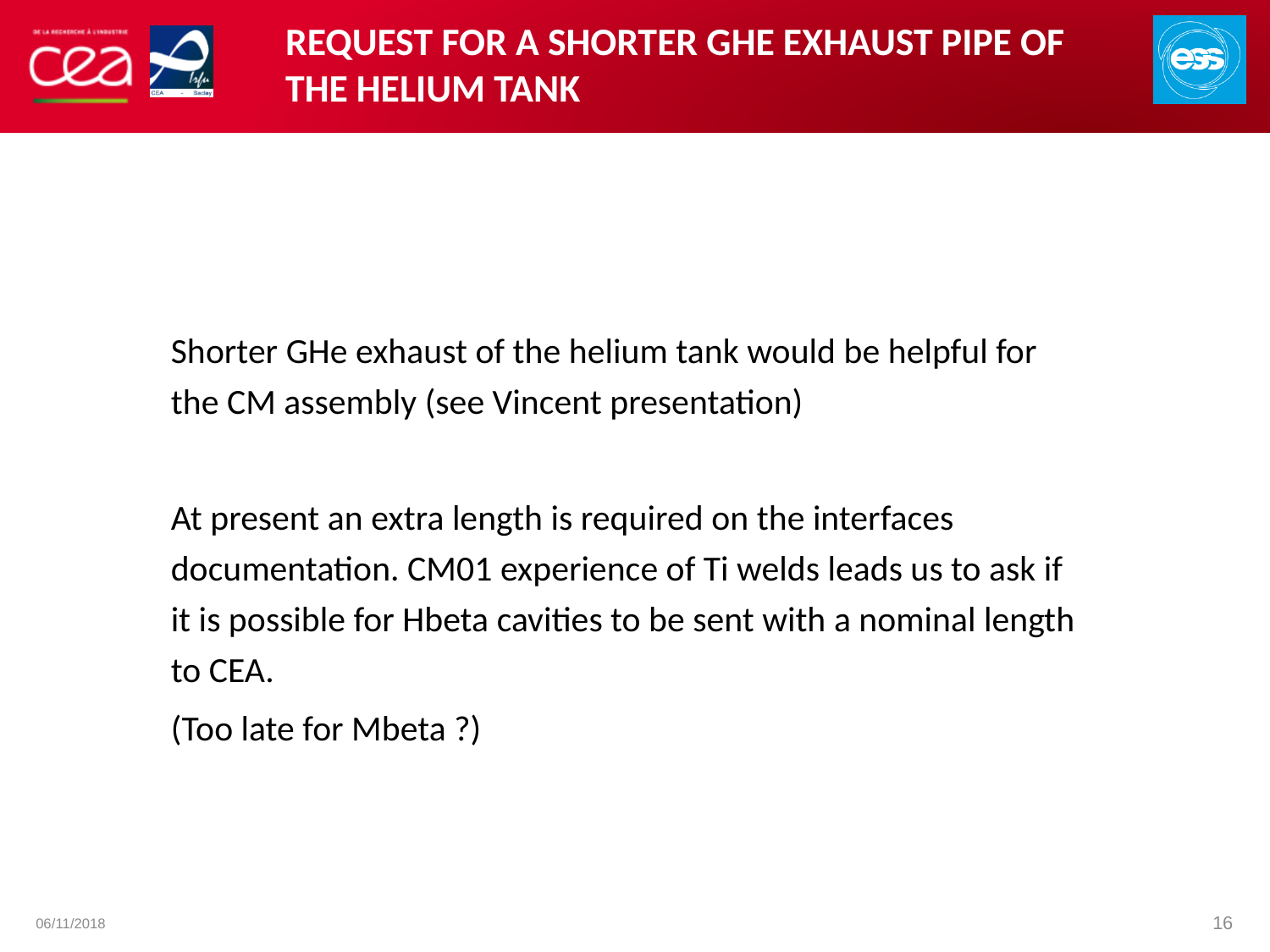

# Request for a shorter Ghe exhaust pipe of the helium tank
Shorter GHe exhaust of the helium tank would be helpful for the CM assembly (see Vincent presentation)

At present an extra length is required on the interfaces documentation. CM01 experience of Ti welds leads us to ask if it is possible for Hbeta cavities to be sent with a nominal length to CEA.
(Too late for Mbeta ?)
16
06/11/2018